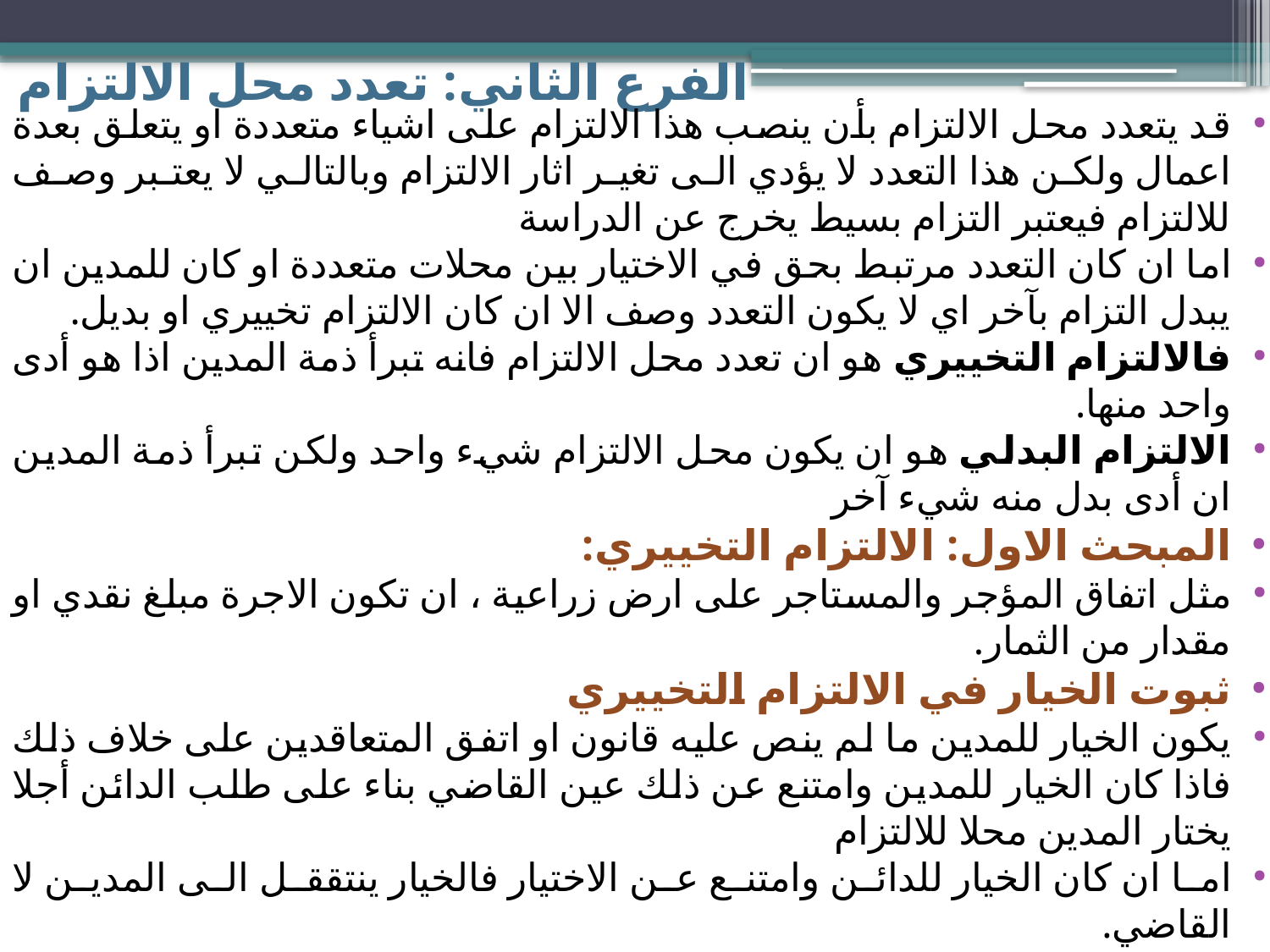

# الفرع الثاني: تعدد محل الالتزام
قد يتعدد محل الالتزام بأن ينصب هذا الالتزام على اشياء متعددة او يتعلق بعدة اعمال ولكن هذا التعدد لا يؤدي الى تغير اثار الالتزام وبالتالي لا يعتبر وصف للالتزام فيعتبر التزام بسيط يخرج عن الدراسة
اما ان كان التعدد مرتبط بحق في الاختيار بين محلات متعددة او كان للمدين ان يبدل التزام بآخر اي لا يكون التعدد وصف الا ان كان الالتزام تخييري او بديل.
فالالتزام التخييري هو ان تعدد محل الالتزام فانه تبرأ ذمة المدين اذا هو أدى واحد منها.
الالتزام البدلي هو ان يكون محل الالتزام شيء واحد ولكن تبرأ ذمة المدين ان أدى بدل منه شيء آخر
المبحث الاول: الالتزام التخييري:
مثل اتفاق المؤجر والمستاجر على ارض زراعية ، ان تكون الاجرة مبلغ نقدي او مقدار من الثمار.
ثبوت الخيار في الالتزام التخييري
يكون الخيار للمدين ما لم ينص عليه قانون او اتفق المتعاقدين على خلاف ذلك فاذا كان الخيار للمدين وامتنع عن ذلك عين القاضي بناء على طلب الدائن أجلا يختار المدين محلا للالتزام
اما ان كان الخيار للدائن وامتنع عن الاختيار فالخيار ينتققل الى المدين لا القاضي.
متى تم الخيار اصبح الالتزام شيء واحد مختار فينقلب من التزام موصوف الى التزام بسيط
شروط الالتزام التخييري:
ان تكون الامور التي يشملها موضوع الالتزام متعددة بان تكون من الامور التي تصلح محلا للالتزام .
ان يكون كل محل موجودا اذا كان شيئا معينا او قابل للتعين وممكنا ان يكون عمل او امتناع عن عمل .
ان يكون مشروعا داخلا في دائرة التعامل الشرعي .
تحديد مدة الاختيار في العقد وهي مدة التعيين أو الخيار لتحديد محل الالتزام ومن له حق استعماله.